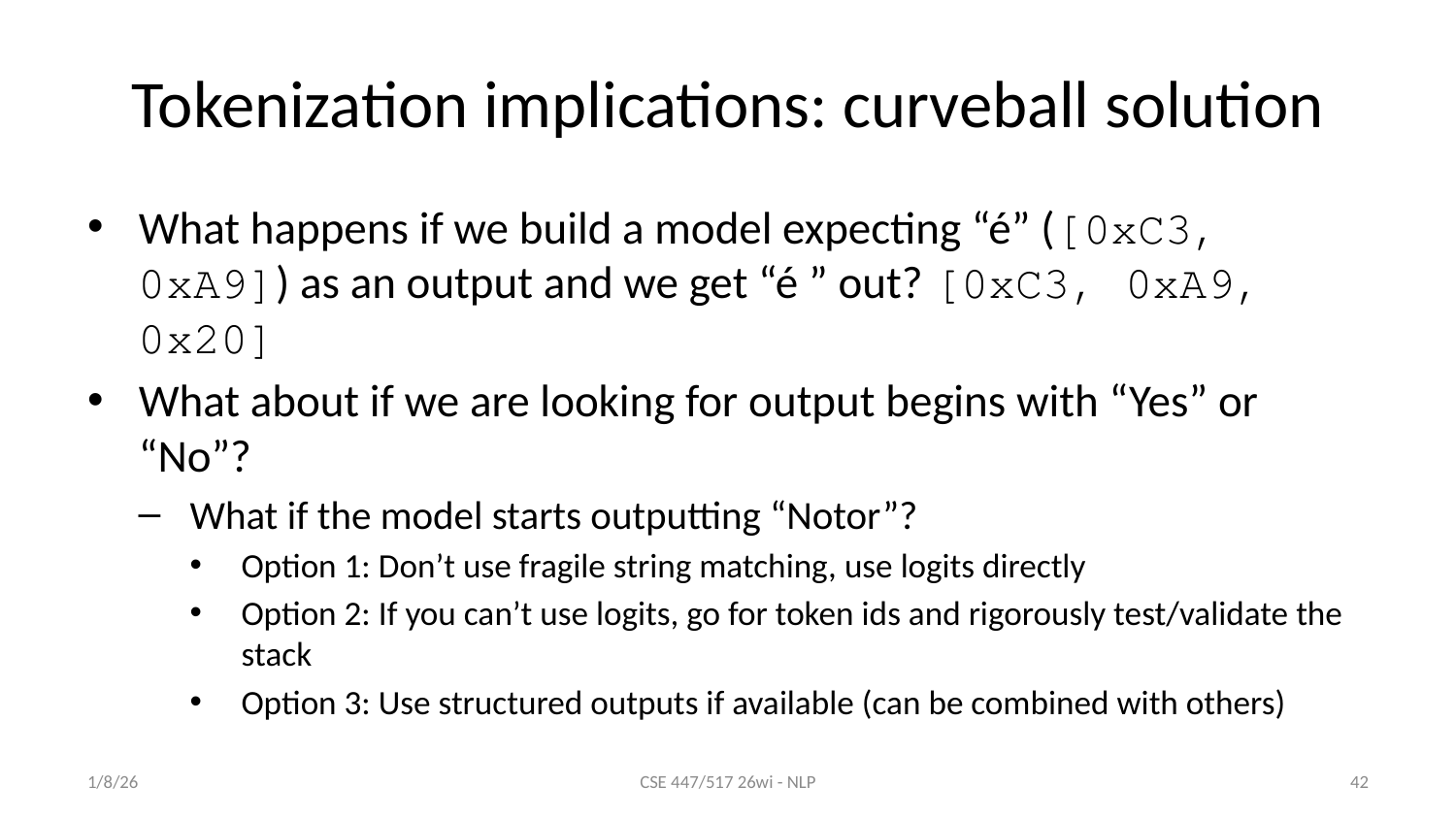

# Tokenization implications: curveball solution
What happens if we build a model expecting “é” ([0xC3, 0xA9]) as an output and we get “é ” out? [0xC3, 0xA9, 0x20]
What about if we are looking for output begins with “Yes” or “No”?
What if the model starts outputting “Notor”?
Option 1: Don’t use fragile string matching, use logits directly
Option 2: If you can’t use logits, go for token ids and rigorously test/validate the stack
Option 3: Use structured outputs if available (can be combined with others)

1/8/26
CSE 447/517 26wi - NLP
42